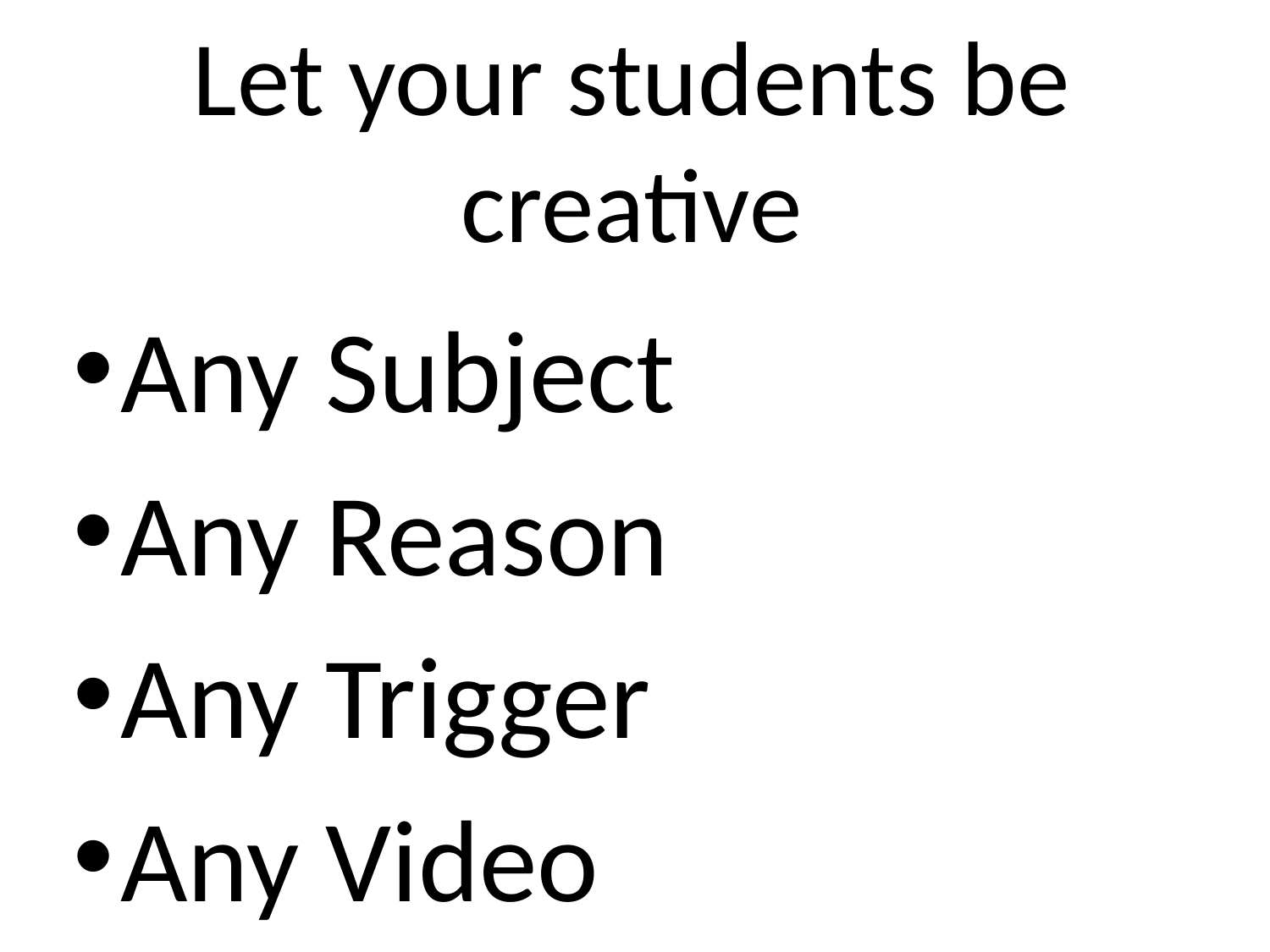

# Let your students be creative
Any Subject
Any Reason
Any Trigger
Any Video